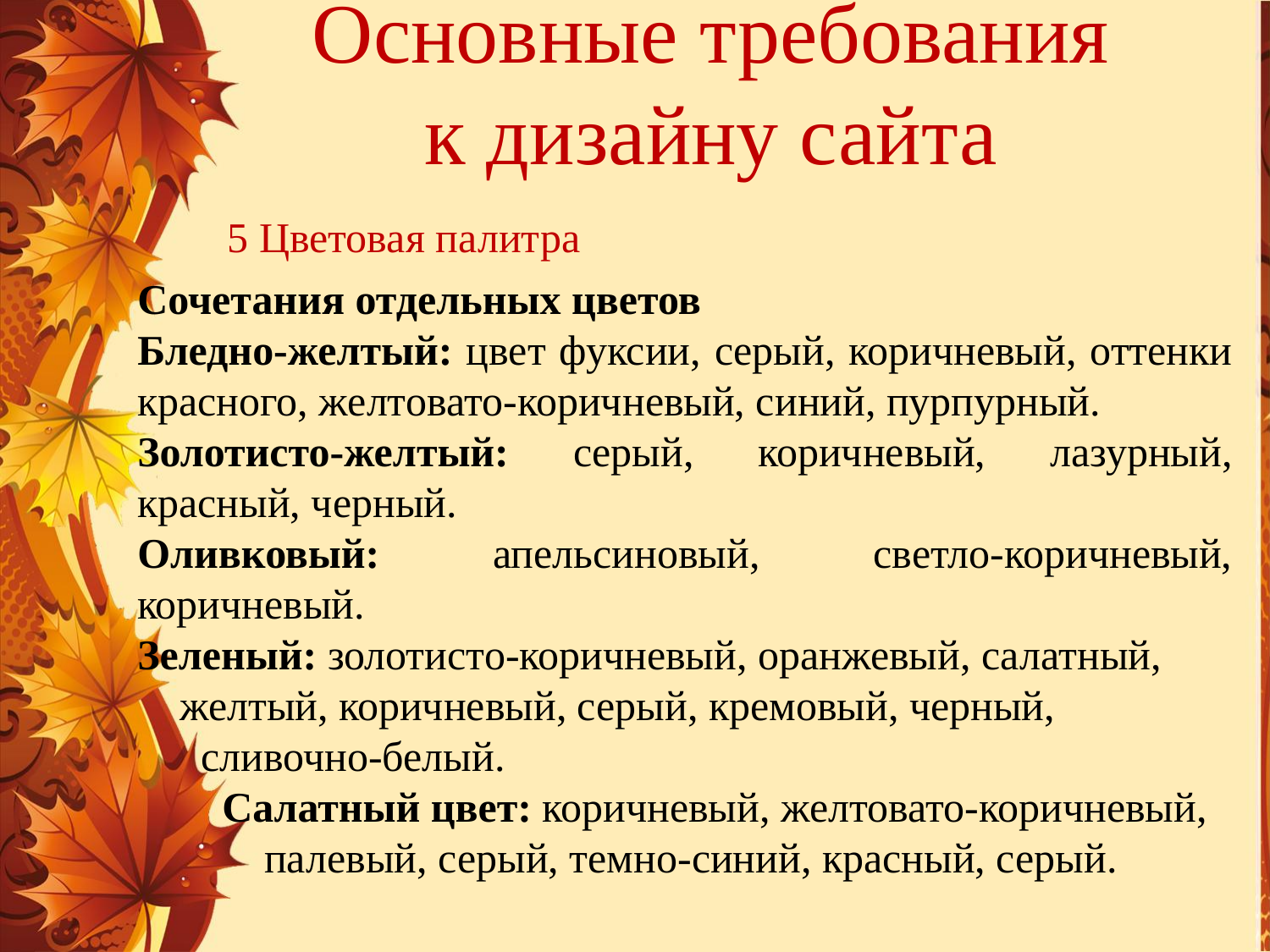

# Основные требования к дизайну сайта
5 Цветовая палитра
Сочетания отдельных цветов
Бледно-желтый: цвет фуксии, серый, коричневый, оттенки красного, желтовато-коричневый, синий, пурпурный.
Золотисто-желтый: серый, коричневый, лазурный, красный, черный.
Оливковый: апельсиновый, светло-коричневый, коричневый.
Зеленый: золотисто-коричневый, оранжевый, салатный,
    желтый, коричневый, серый, кремовый, черный,
      сливочно-белый.
        Салатный цвет: коричневый, желтовато-коричневый,
            палевый, серый, темно-синий, красный, серый.